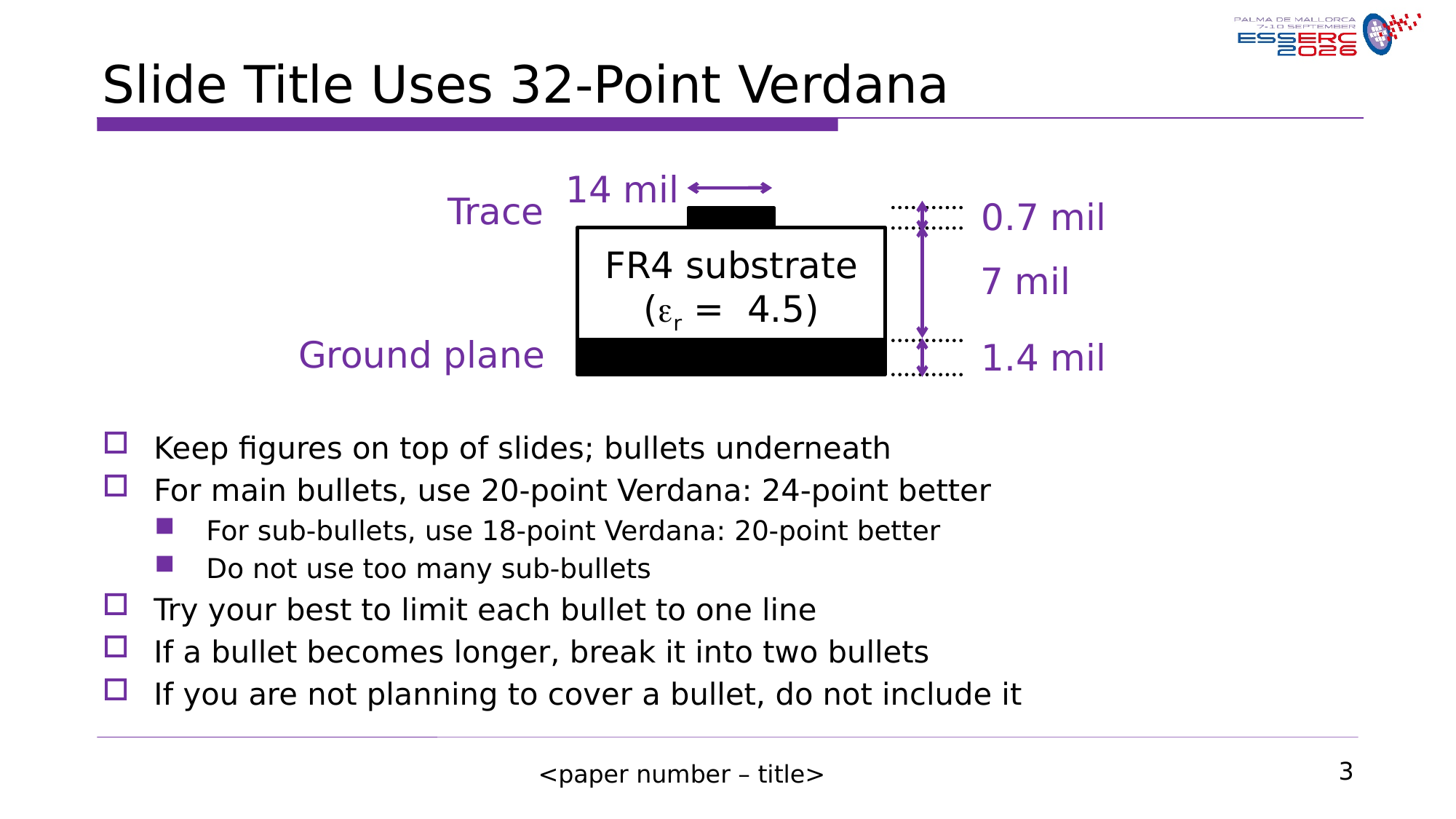

Slide Title Uses 32-Point Verdana

14 mil
Trace
0.7 mil

FR4 substrate
(εr =  4.5)
7 mil

Ground plane
1.4 mil

Keep figures on top of slides; bullets underneath
For main bullets, use 20-point Verdana: 24-point better
For sub-bullets, use 18-point Verdana: 20-point better
Do not use too many sub-bullets
Try your best to limit each bullet to one line
If a bullet becomes longer, break it into two bullets
If you are not planning to cover a bullet, do not include it